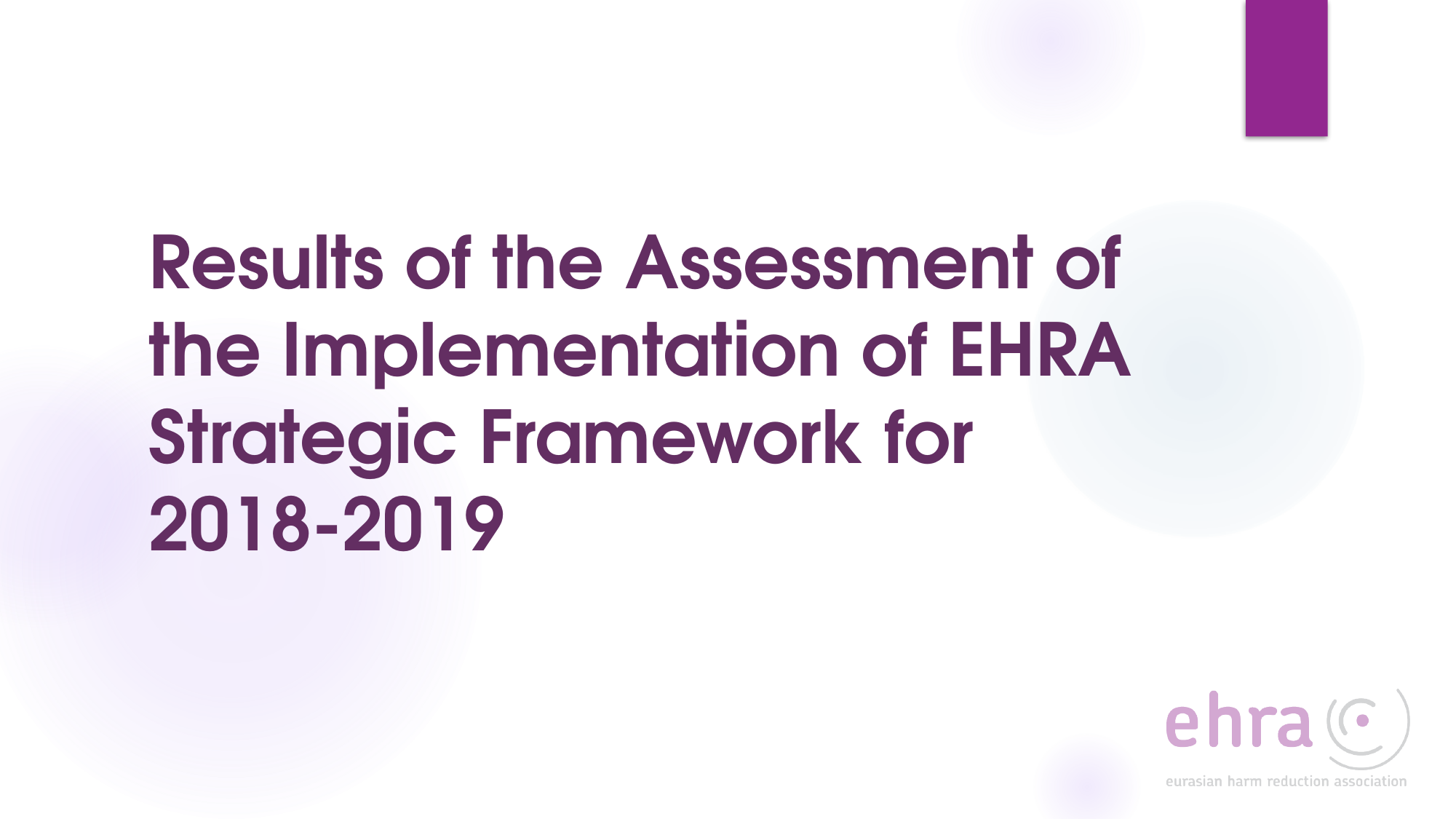

# Results of the Assessment of the Implementation of EHRA Strategic Framework for 2018-2019